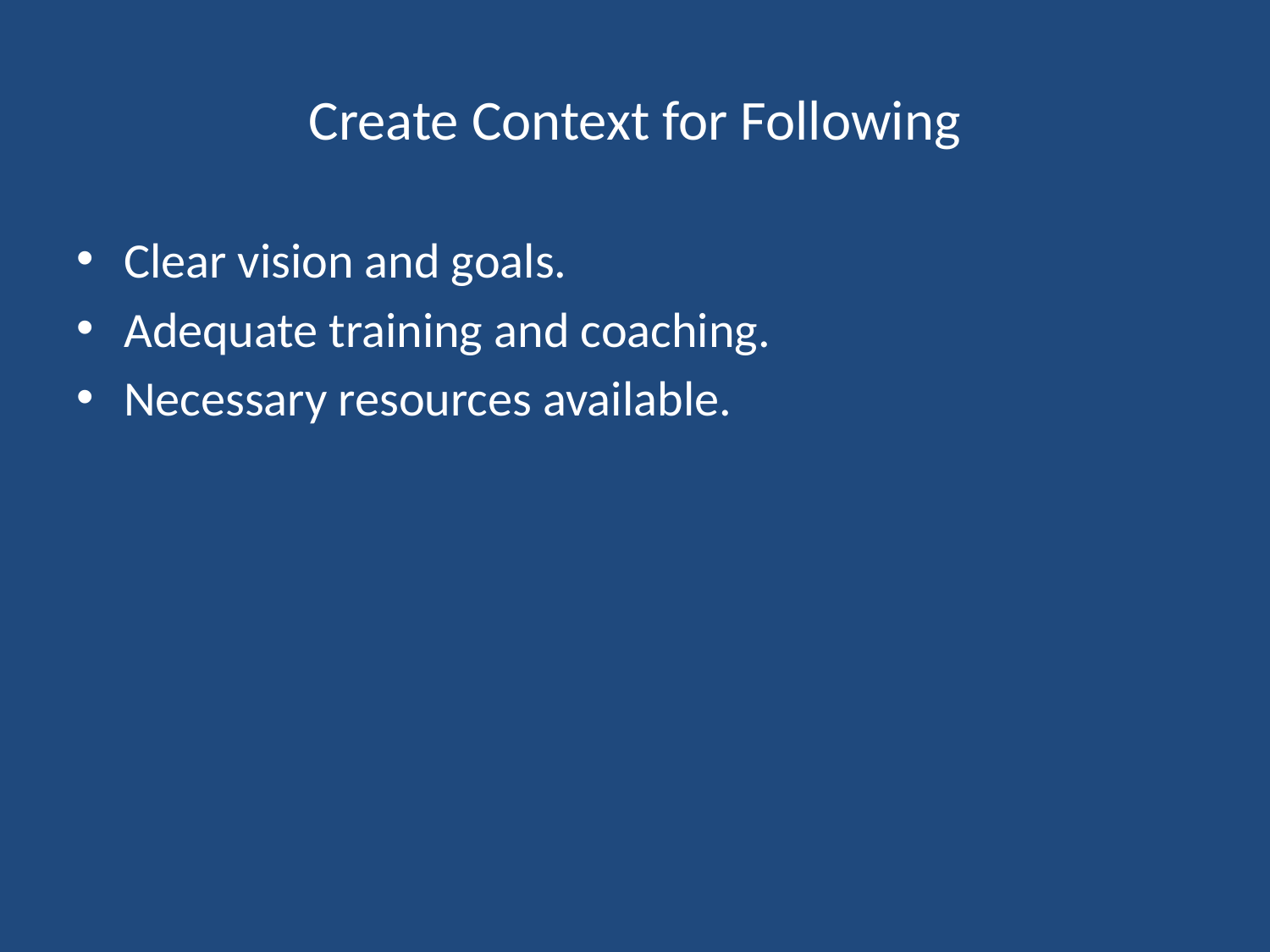

# Create Context for Following
Clear vision and goals.
Adequate training and coaching.
Necessary resources available.